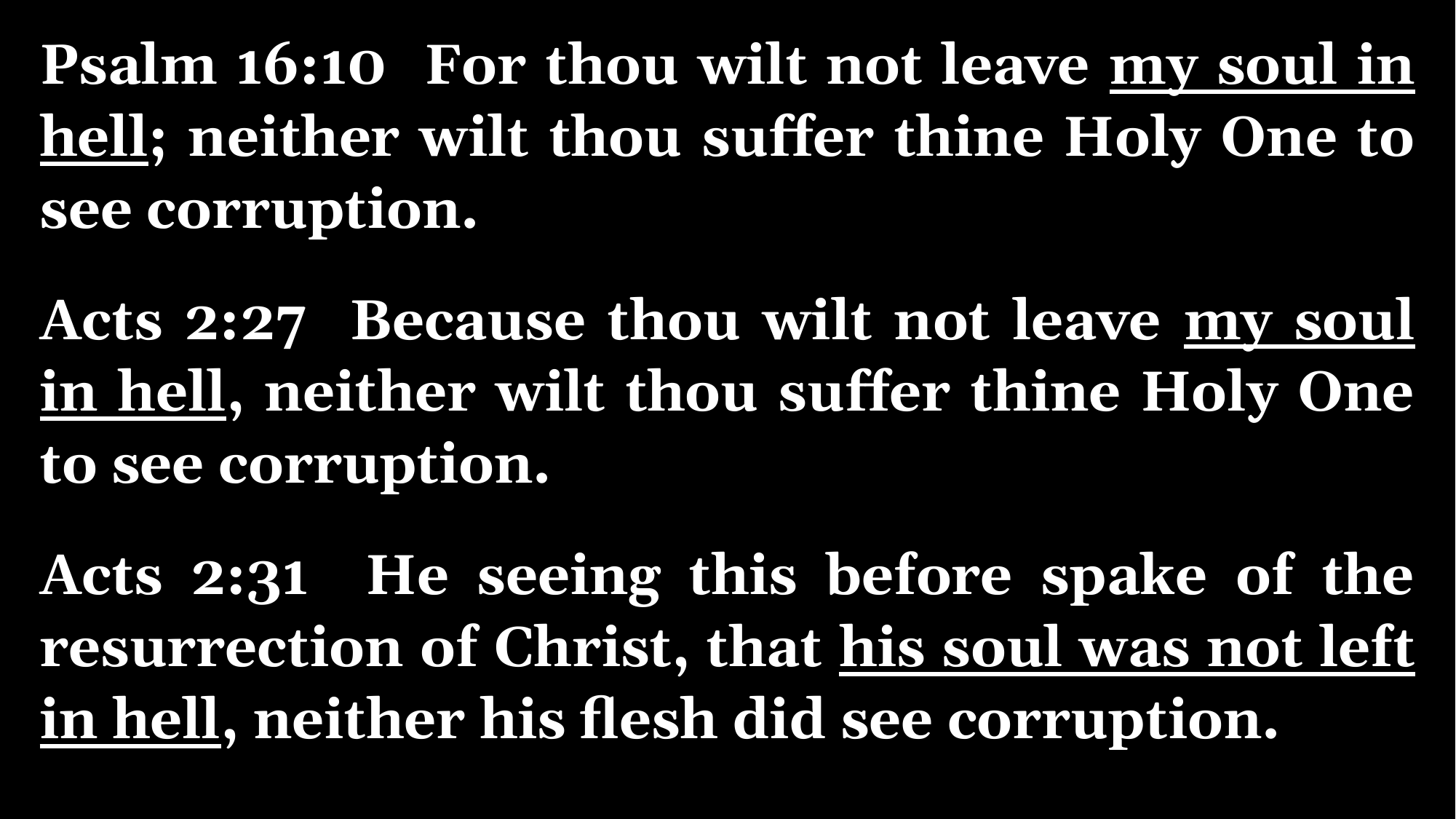

Psalm 16:10  For thou wilt not leave my soul in hell; neither wilt thou suffer thine Holy One to see corruption.

Acts 2:27  Because thou wilt not leave my soul in hell, neither wilt thou suffer thine Holy One to see corruption.

Acts 2:31  He seeing this before spake of the resurrection of Christ, that his soul was not left in hell, neither his flesh did see corruption.